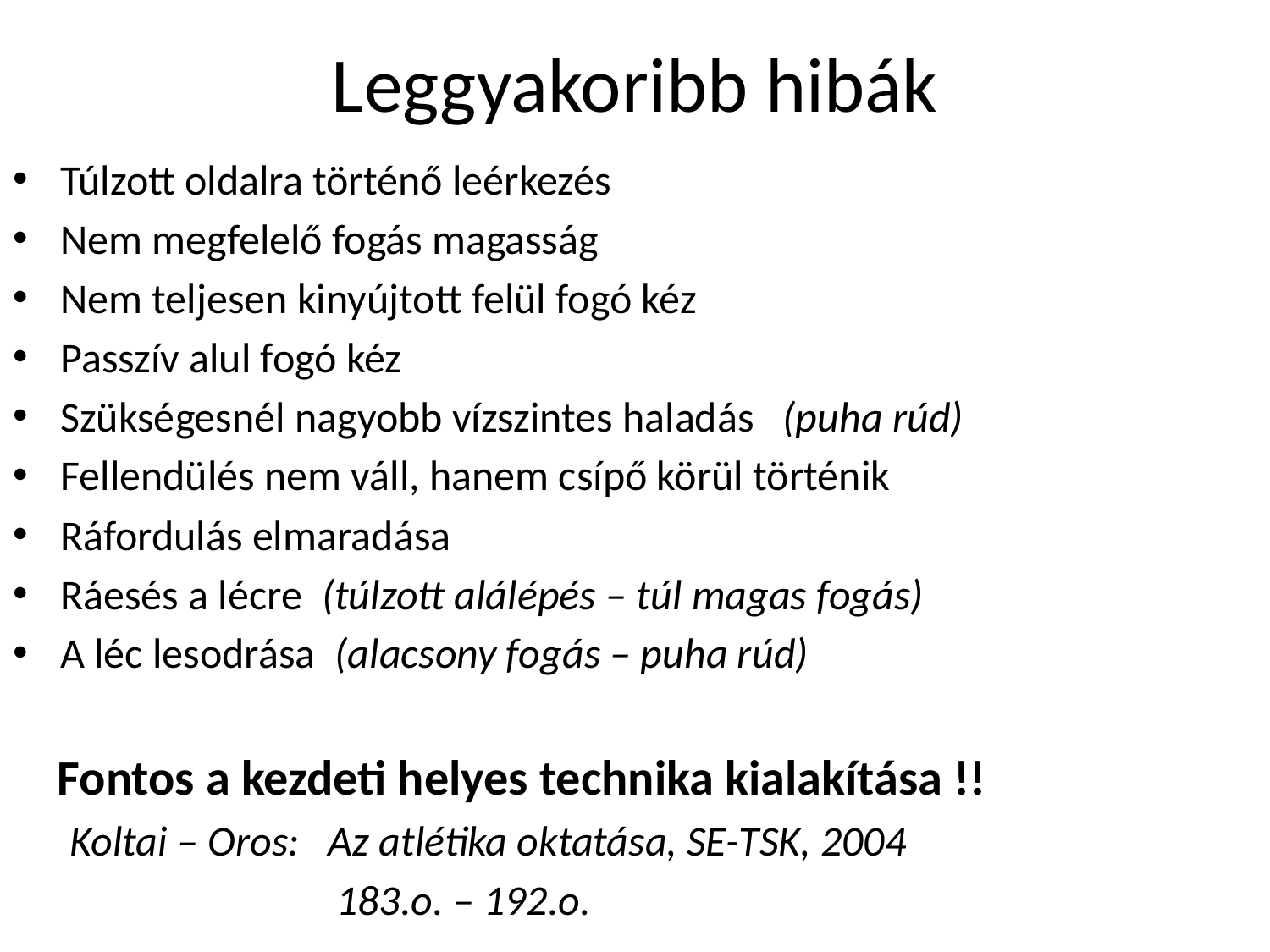

# Leggyakoribb hibák
Túlzott oldalra történő leérkezés
Nem megfelelő fogás magasság
Nem teljesen kinyújtott felül fogó kéz
Passzív alul fogó kéz
Szükségesnél nagyobb vízszintes haladás   (puha rúd)
Fellendülés nem váll, hanem csípő körül történik
Ráfordulás elmaradása
Ráesés a lécre  (túlzott alálépés – túl magas fogás)
A léc lesodrása  (alacsony fogás – puha rúd)

    Fontos a kezdeti helyes technika kialakítása !!
      Koltai – Oros:   Az atlétika oktatása, SE-TSK, 2004
                                  183.o. – 192.o.